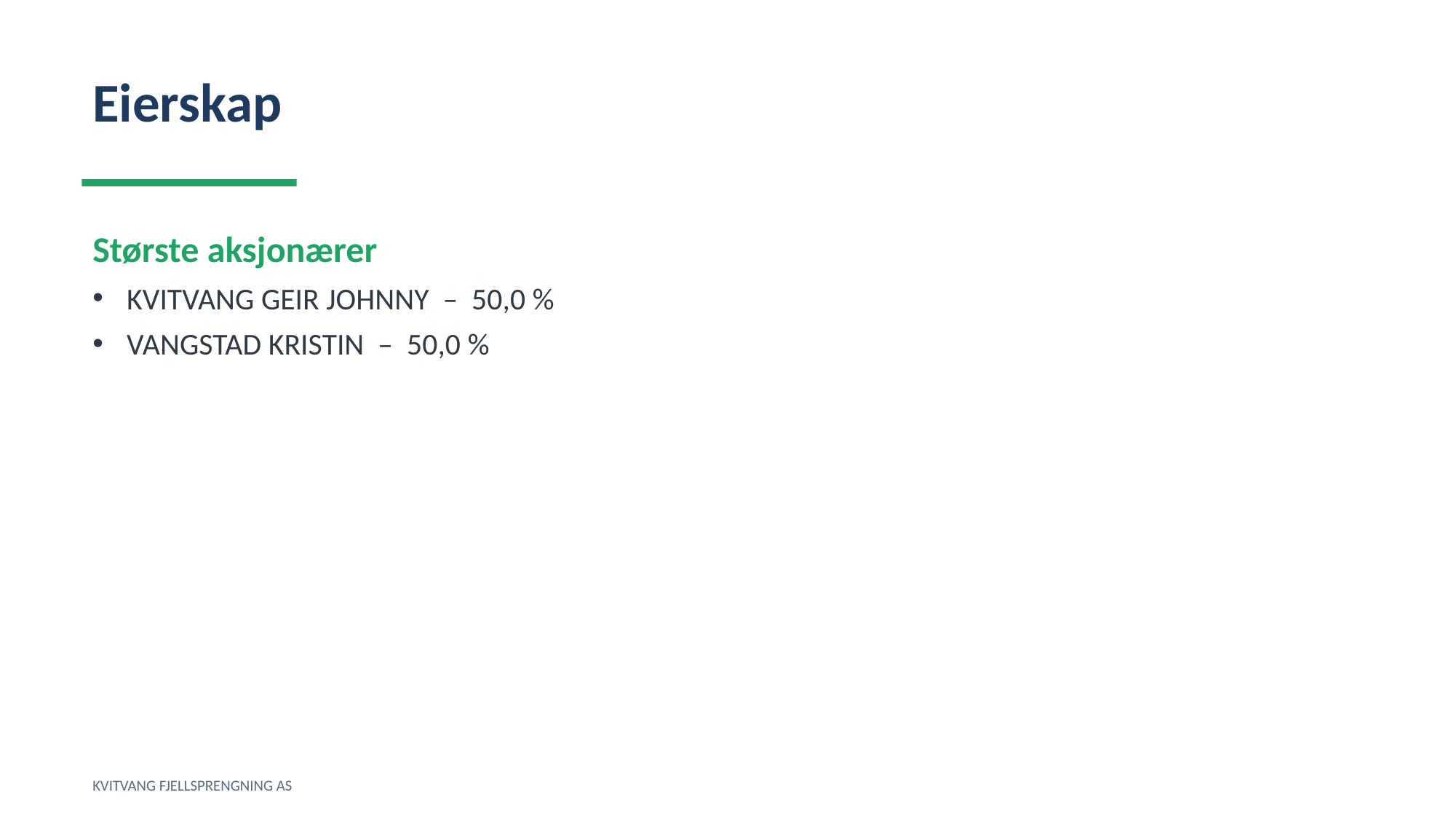

Eierskap

Største aksjonærer
KVITVANG GEIR JOHNNY  –  50,0 %
VANGSTAD KRISTIN  –  50,0 %
KVITVANG FJELLSPRENGNING AS